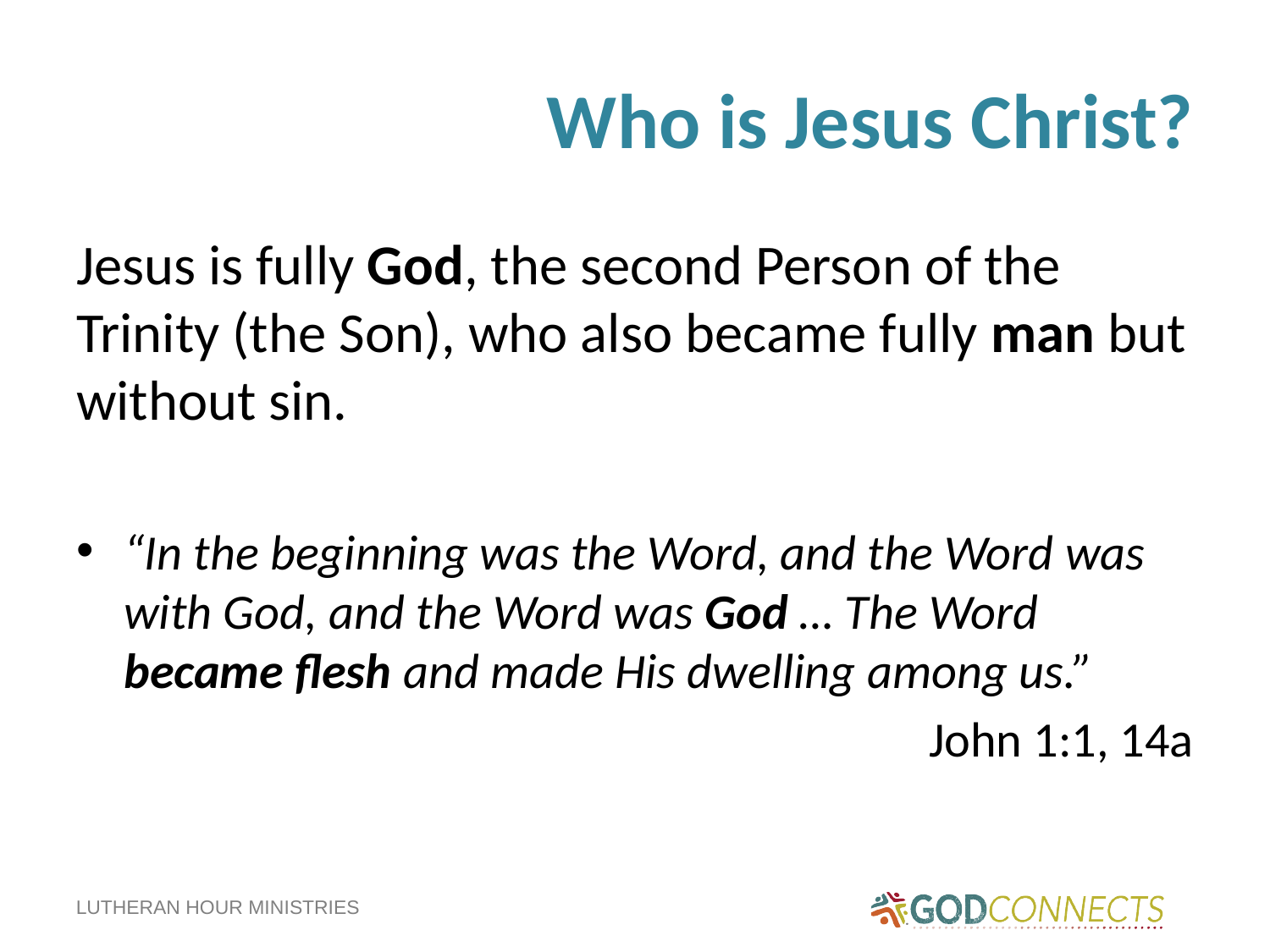

# Who is Jesus Christ?
Jesus is fully God, the second Person of the Trinity (the Son), who also became fully man but without sin.

“In the beginning was the Word, and the Word was with God, and the Word was God … The Word became flesh and made His dwelling among us.”
                                     John 1:1, 14a